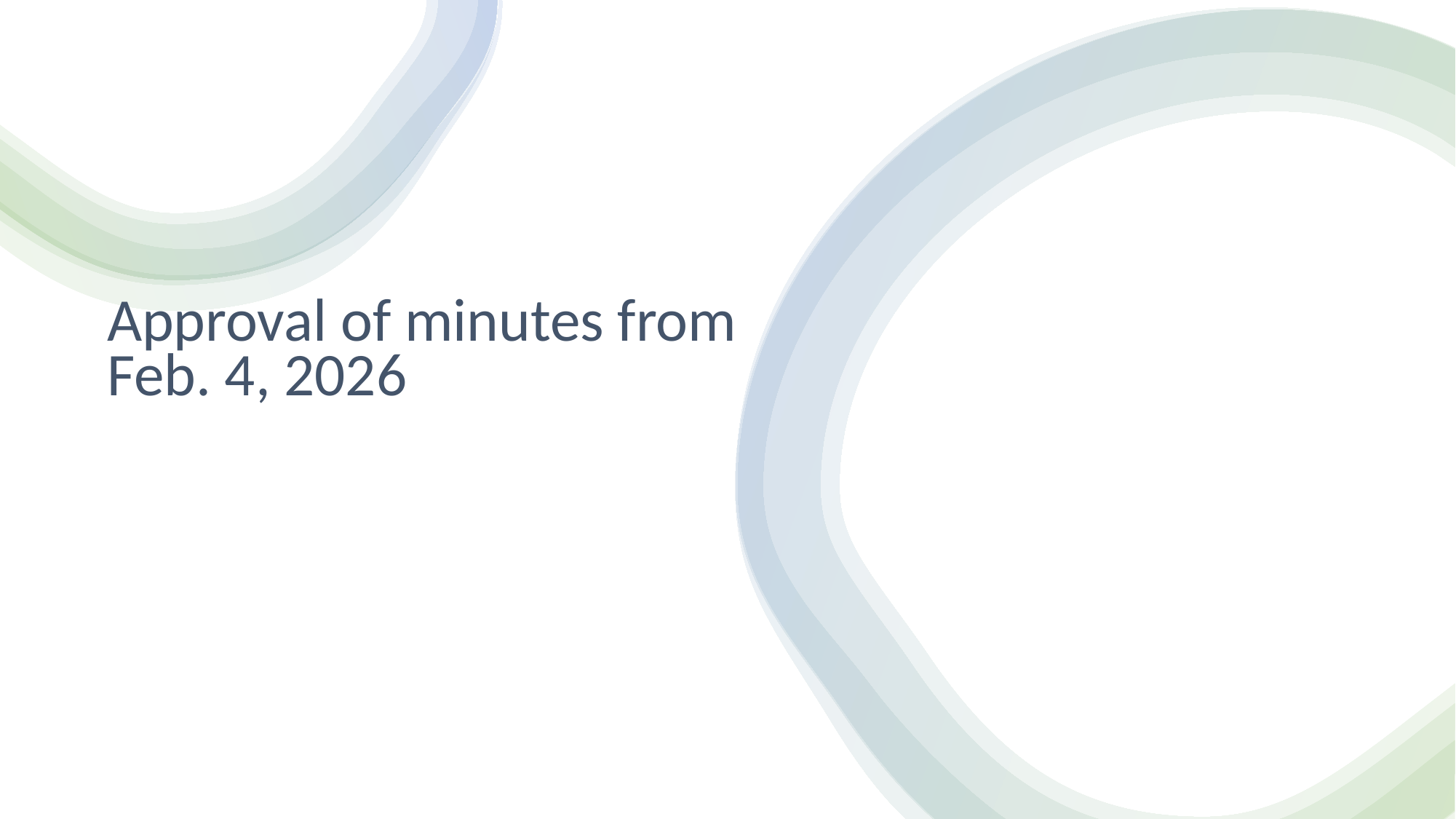

# Approval of minutes from Feb. 4, 2026